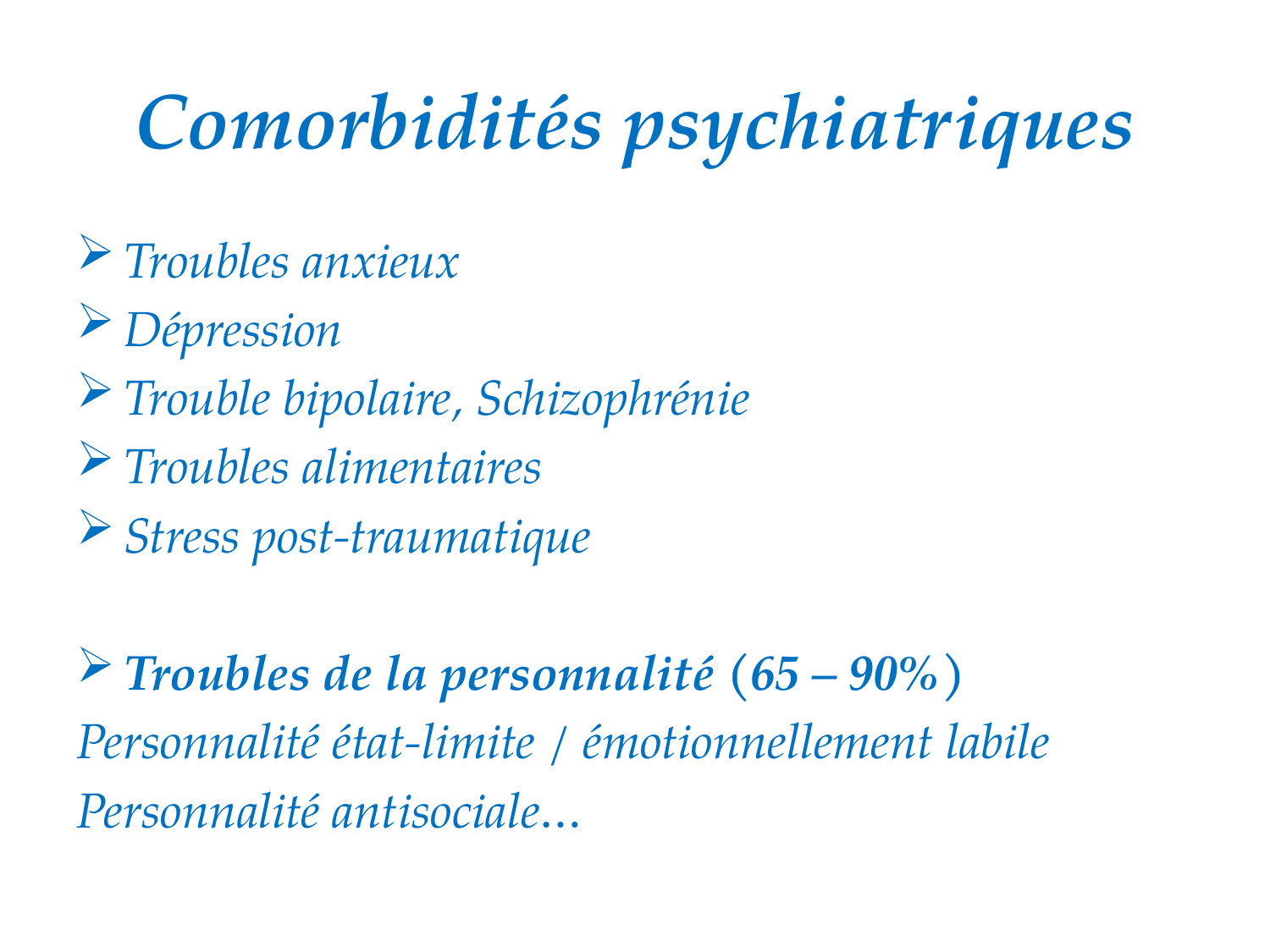

# Comorbidités psychiatriques
Troubles anxieux
Dépression
Trouble bipolaire, Schizophrénie
Troubles alimentaires
Stress post-traumatique

Troubles de la personnalité (65 – 90%)
Personnalité état-limite / émotionnellement labile
Personnalité antisociale…